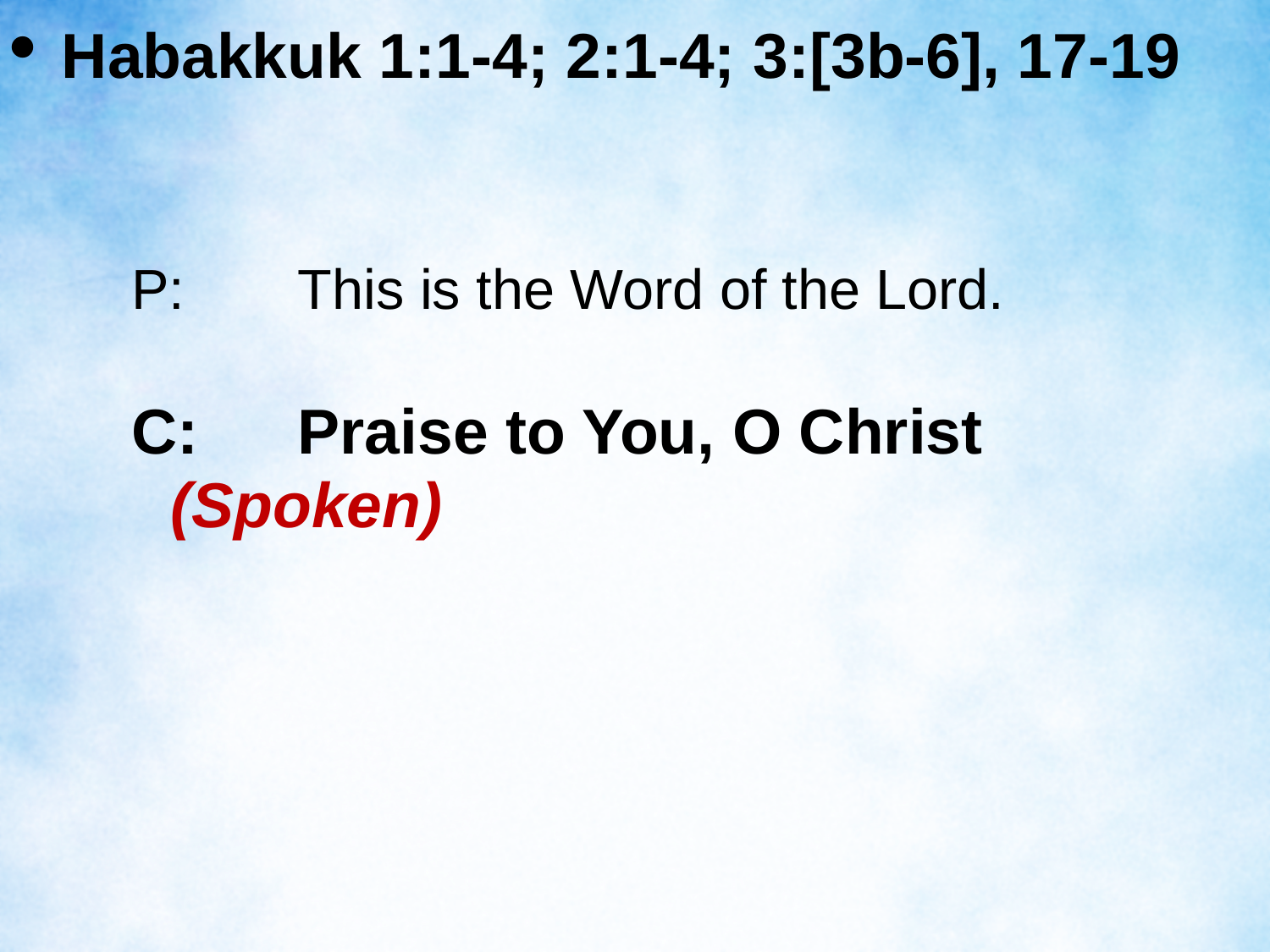

Habakkuk 1:1-4; 2:1-4; 3:[3b-6], 17-19

P:	This is the Word of the Lord.

C:	Praise to You, O Christ (Spoken)
|  |
| --- |